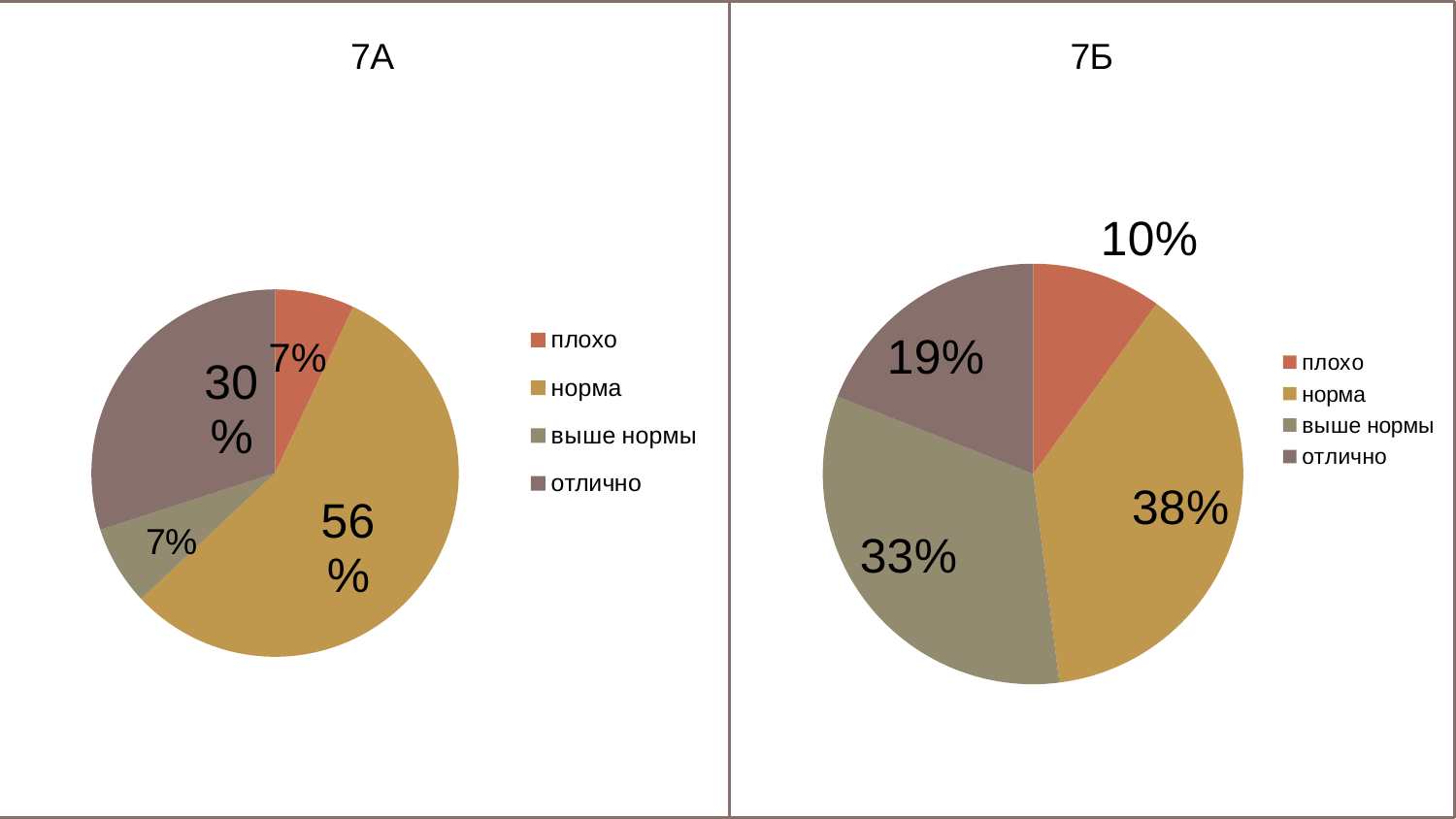

### Chart:

| Category | 7А |
|---|---|
| плохо | 0.07 |
| норма | 0.56 |
| выше нормы | 0.07 |
| отлично | 0.3 |

### Chart:

| Category | 7Б |
|---|---|
| плохо | 0.1 |
| норма | 0.38 |
| выше нормы | 0.33 |
| отлично | 0.19 |